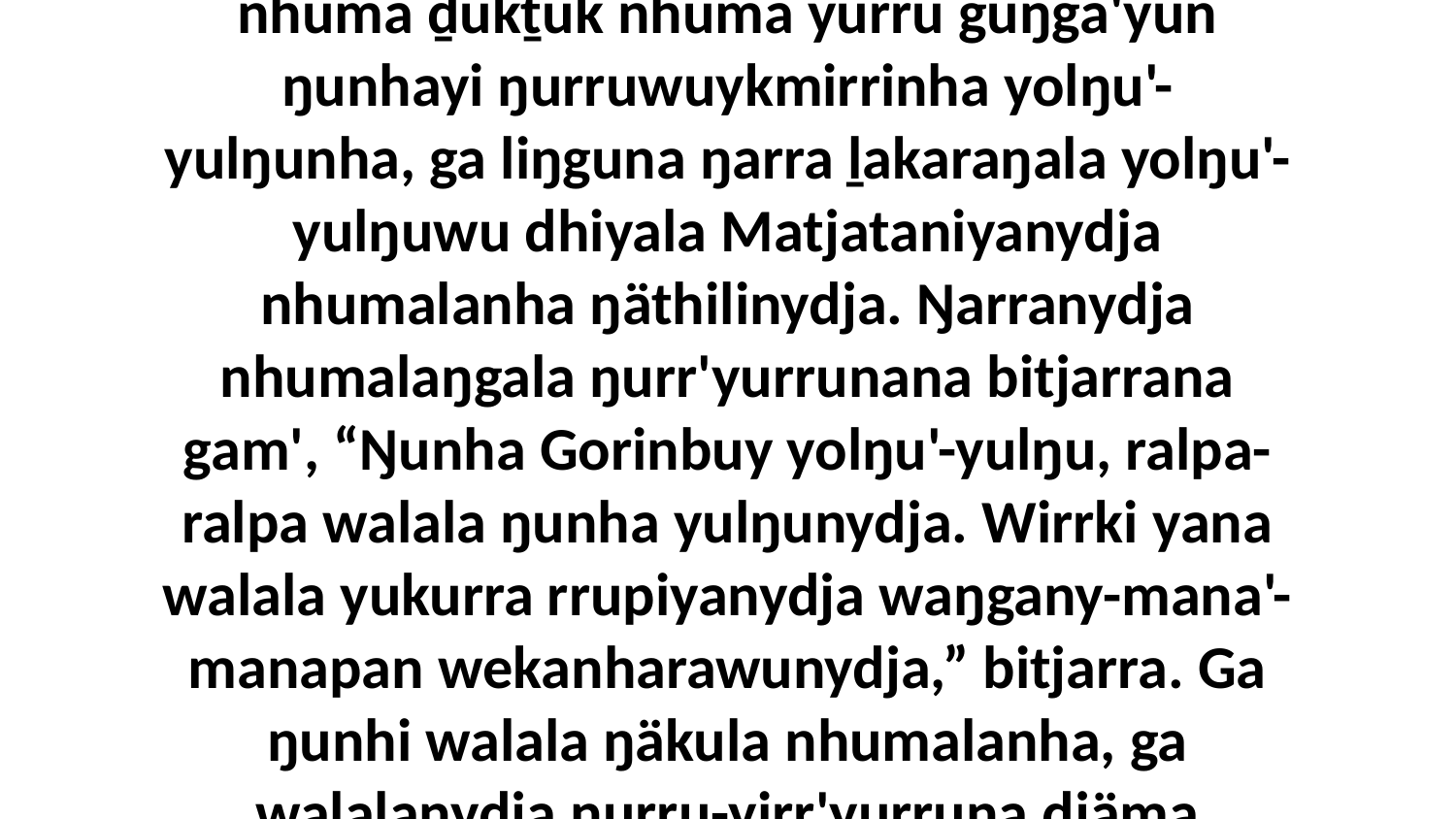

2 Ŋarra marŋgi nhumalaŋgunydja, ŋunhi nhuma ḏukṯuk nhuma yurru guŋga'yun ŋunhayi ŋurruwuykmirrinha yolŋu'-yulŋunha, ga liŋguna ŋarra ḻakaraŋala yolŋu'-yulŋuwu dhiyala Matjataniyanydja nhumalanha ŋäthilinydja. Ŋarranydja nhumalaŋgala ŋurr'yurrunana bitjarrana gam', “Ŋunha Gorinbuy yolŋu'-yulŋu, ralpa-ralpa walala ŋunha yulŋunydja. Wirrki yana walala yukurra rrupiyanydja waŋgany-mana'-manapan wekanharawunydja,” bitjarra. Ga ŋunhi walala ŋäkula nhumalanha, ga walalanydja ŋurru-yirr'yurruna djäma wekanharawuna.